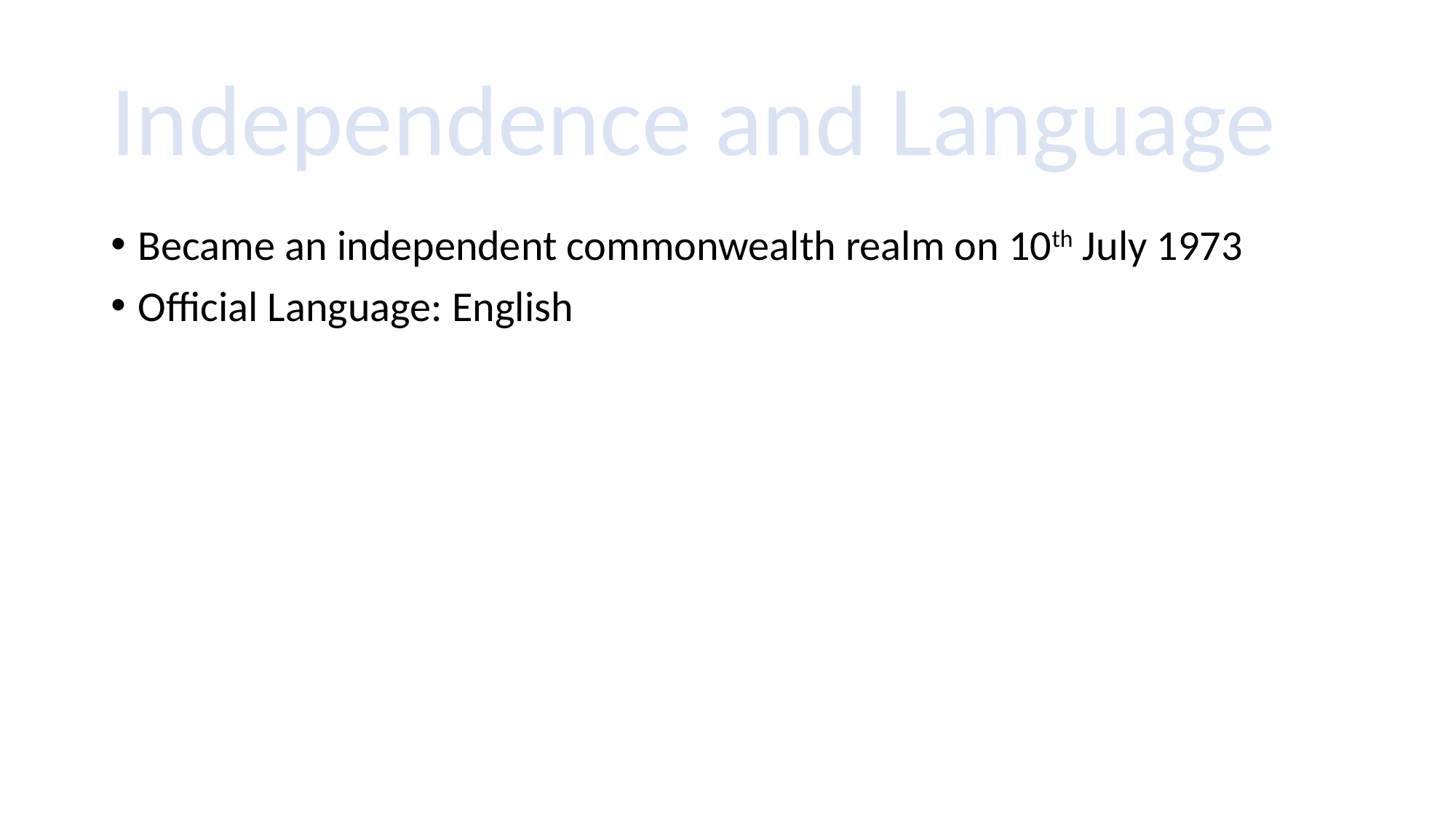

# Independence and Language
Became an independent commonwealth realm on 10th July 1973
Official Language: English